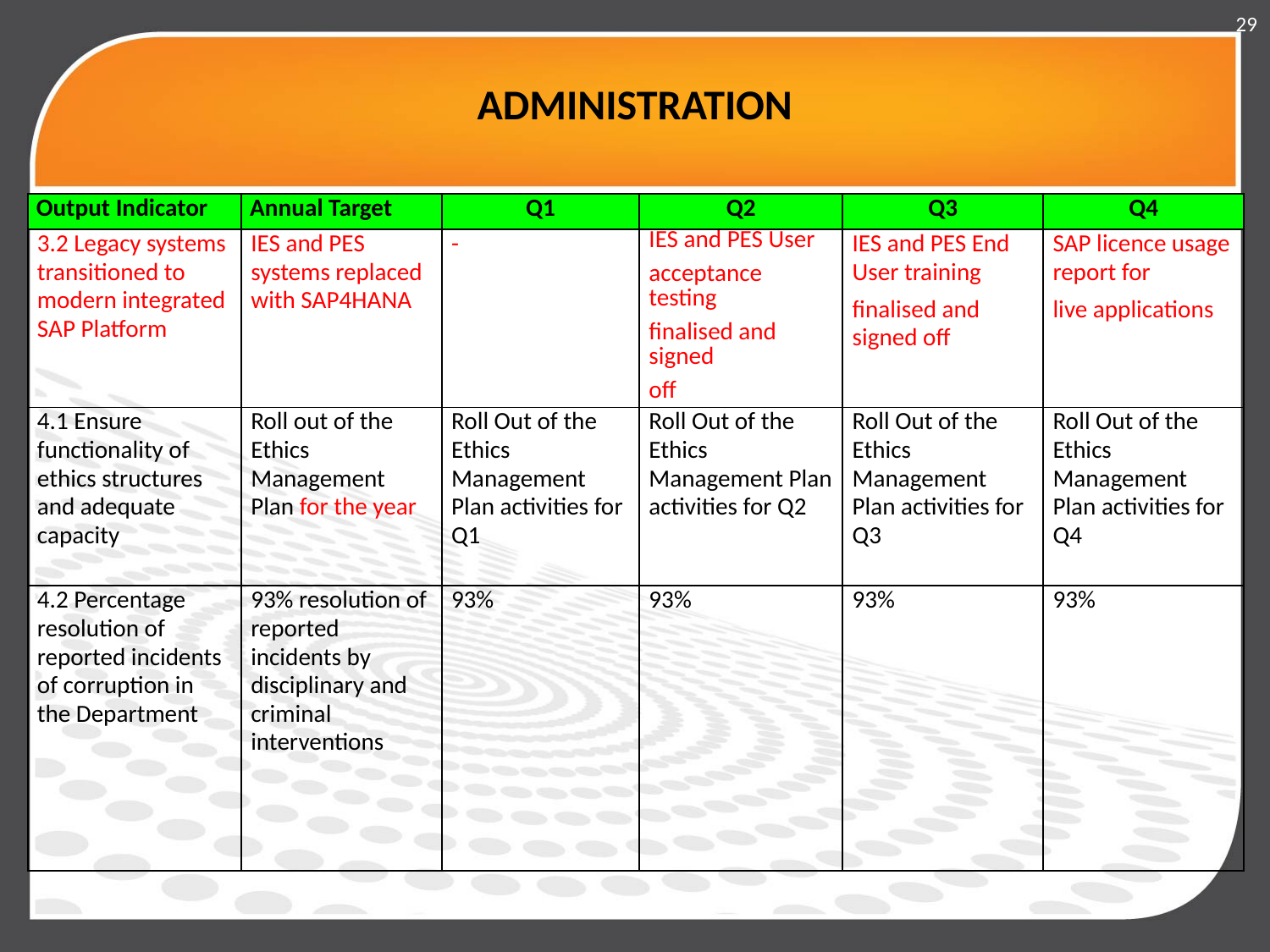

29
# ADMINISTRATION
| Output Indicator | Annual Target | Q1 | Q2 | Q3 | Q4 |
| --- | --- | --- | --- | --- | --- |
| 3.2 Legacy systems transitioned to modern integrated SAP Platform | IES and PES systems replaced with SAP4HANA | - | IES and PES User acceptance testing finalised and signed off | IES and PES End User training finalised and signed off | SAP licence usage report for live applications |
| 4.1 Ensure functionality of ethics structures and adequate capacity | Roll out of the Ethics Management Plan for the year | Roll Out of the Ethics Management Plan activities for Q1 | Roll Out of the Ethics Management Plan activities for Q2 | Roll Out of the Ethics Management Plan activities for Q3 | Roll Out of the Ethics Management Plan activities for Q4 |
| 4.2 Percentage resolution of reported incidents of corruption in the Department | 93% resolution of reported incidents by disciplinary and criminal interventions | 93% | 93% | 93% | 93% |